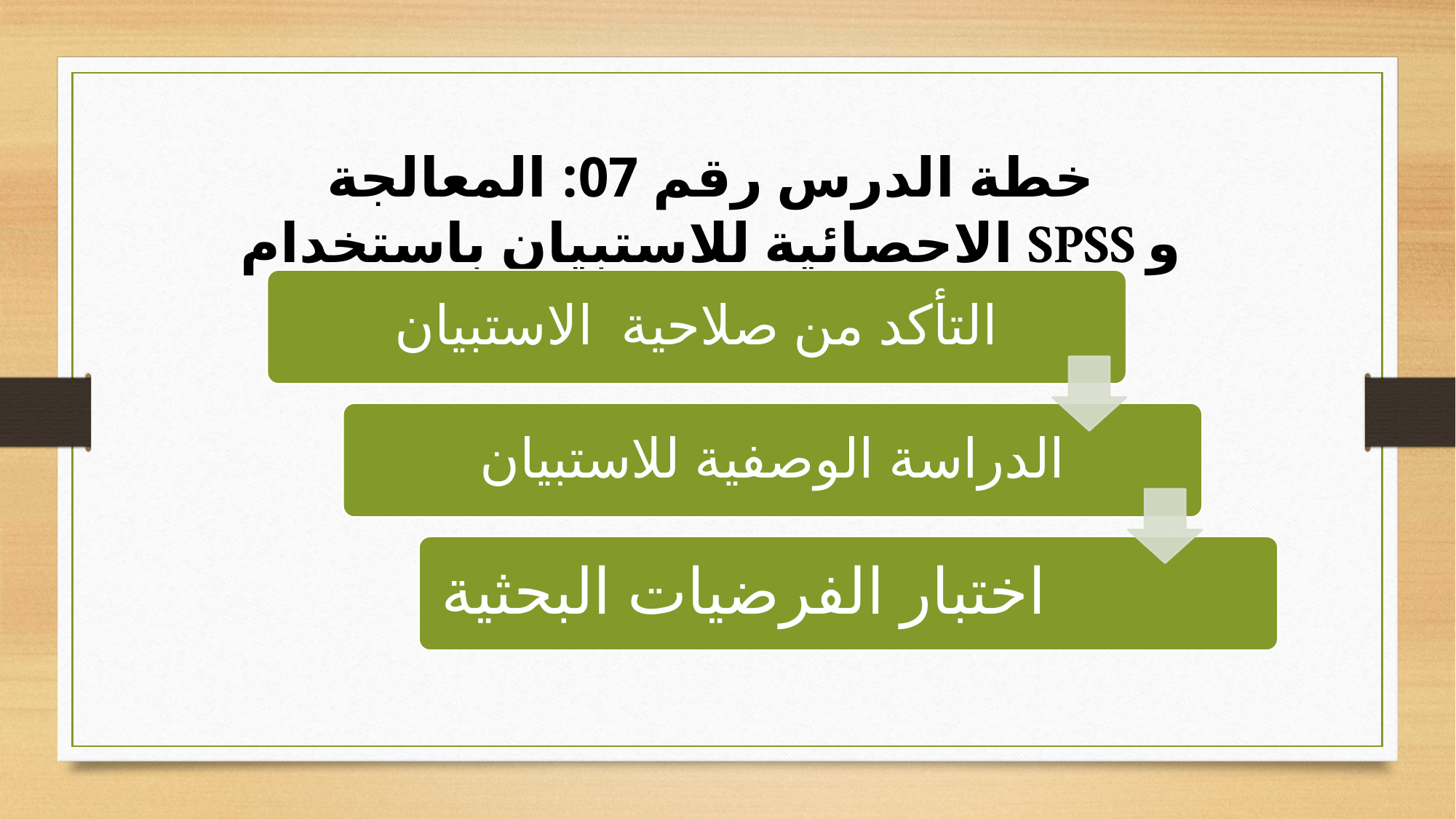

خطة الدرس رقم 07: المعالجة الاحصائية للاستبيان باستخدام SPSS و EXCEL
التأكد من صلاحية  الاستبيان
الدراسة الوصفية للاستبيان
اختبار الفرضيات البحثية